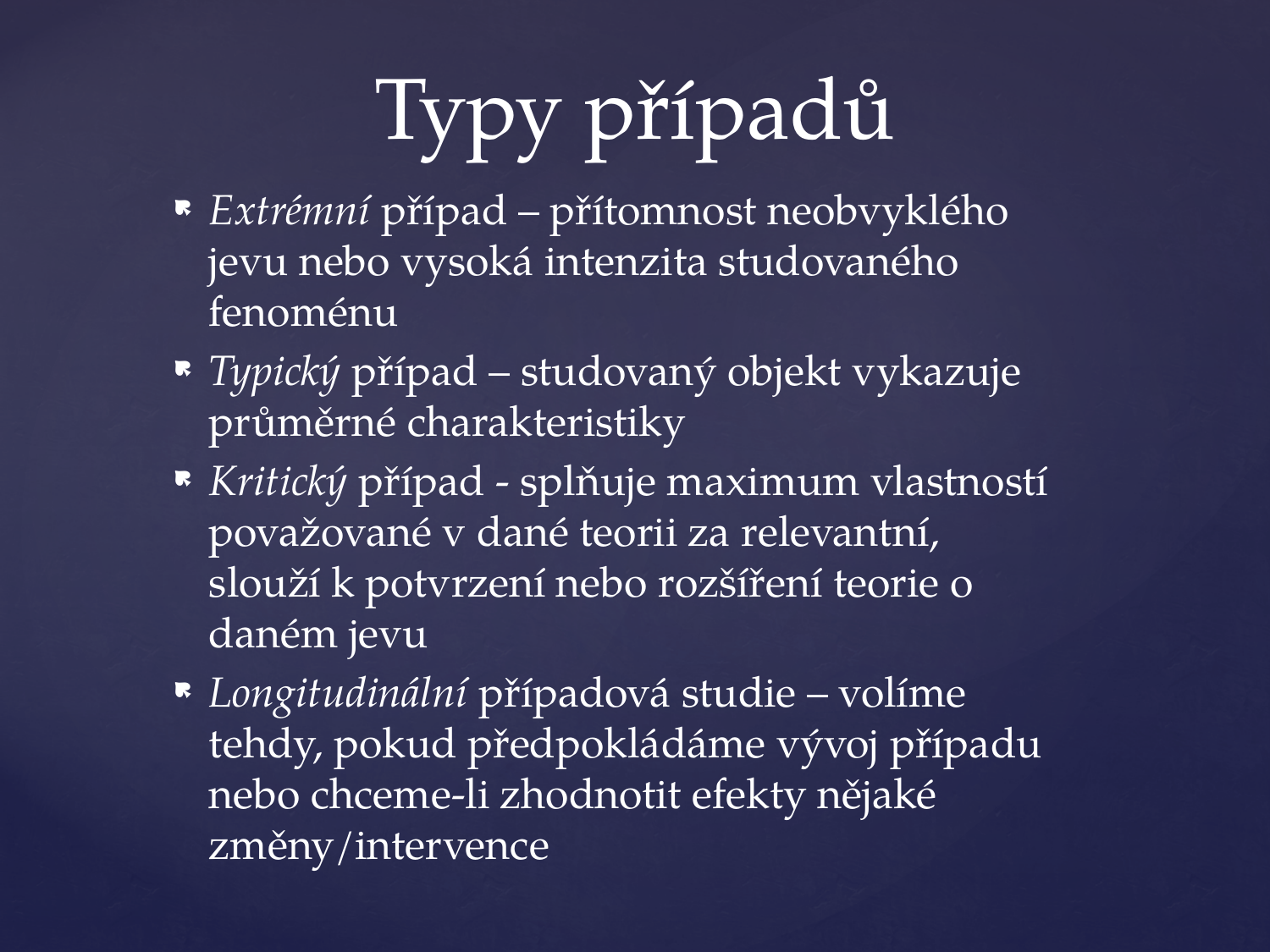

# Typy případů
Extrémní případ – přítomnost neobvyklého jevu nebo vysoká intenzita studovaného fenoménu
Typický případ – studovaný objekt vykazuje průměrné charakteristiky
Kritický případ - splňuje maximum vlastností považované v dané teorii za relevantní, slouží k potvrzení nebo rozšíření teorie o daném jevu
Longitudinální případová studie – volíme tehdy, pokud předpokládáme vývoj případu nebo chceme-li zhodnotit efekty nějaké změny/intervence